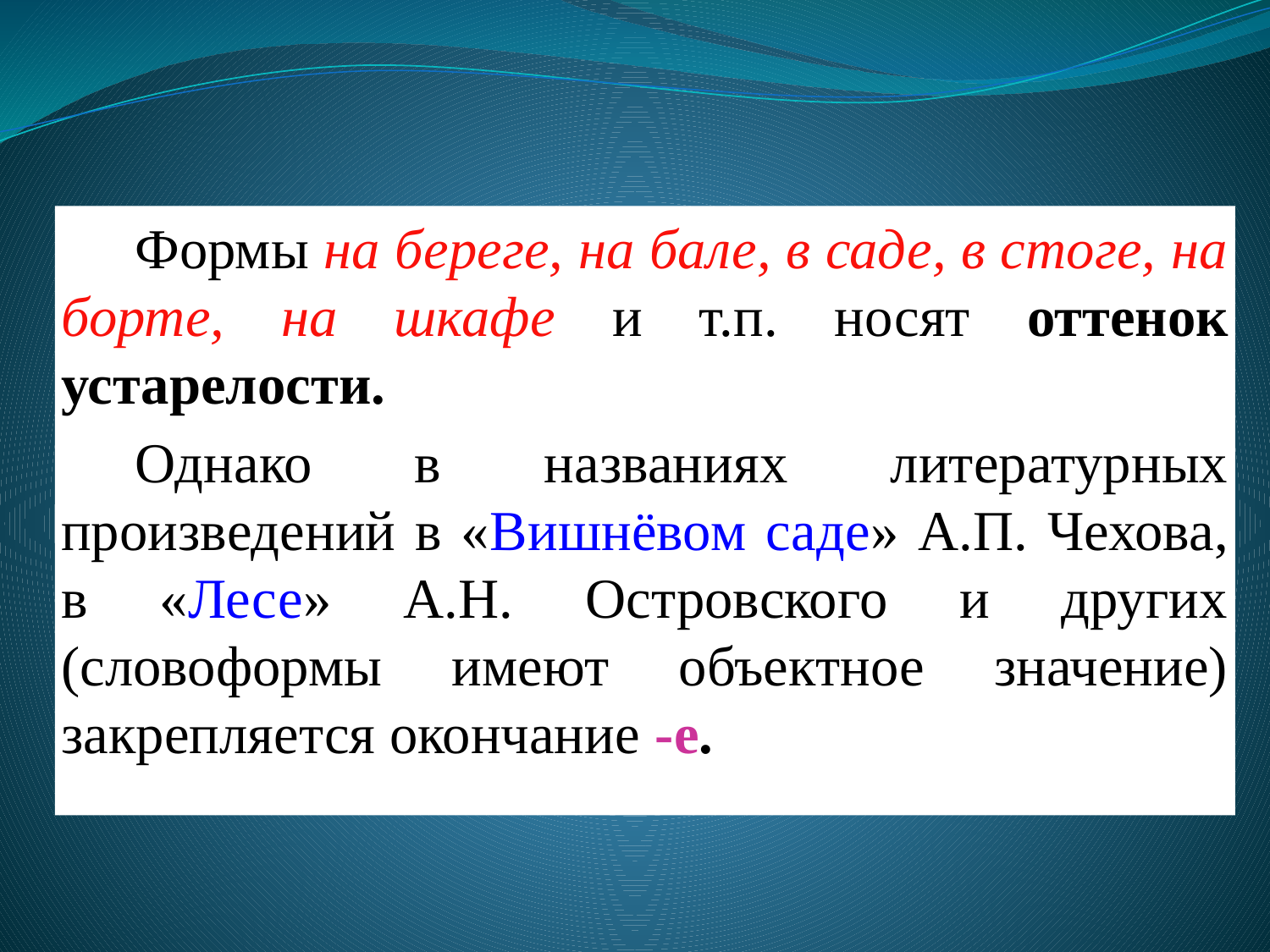

Формы на береге, на бале, в саде, в стоге, на борте, на шкафе и т.п. носят оттенок устарелости.
Однако в названиях литературных произведений в «Вишнёвом саде» А.П. Чехова, в «Лесе» А.Н. Островского и других (словоформы имеют объектное значение) закрепляется окончание -е.